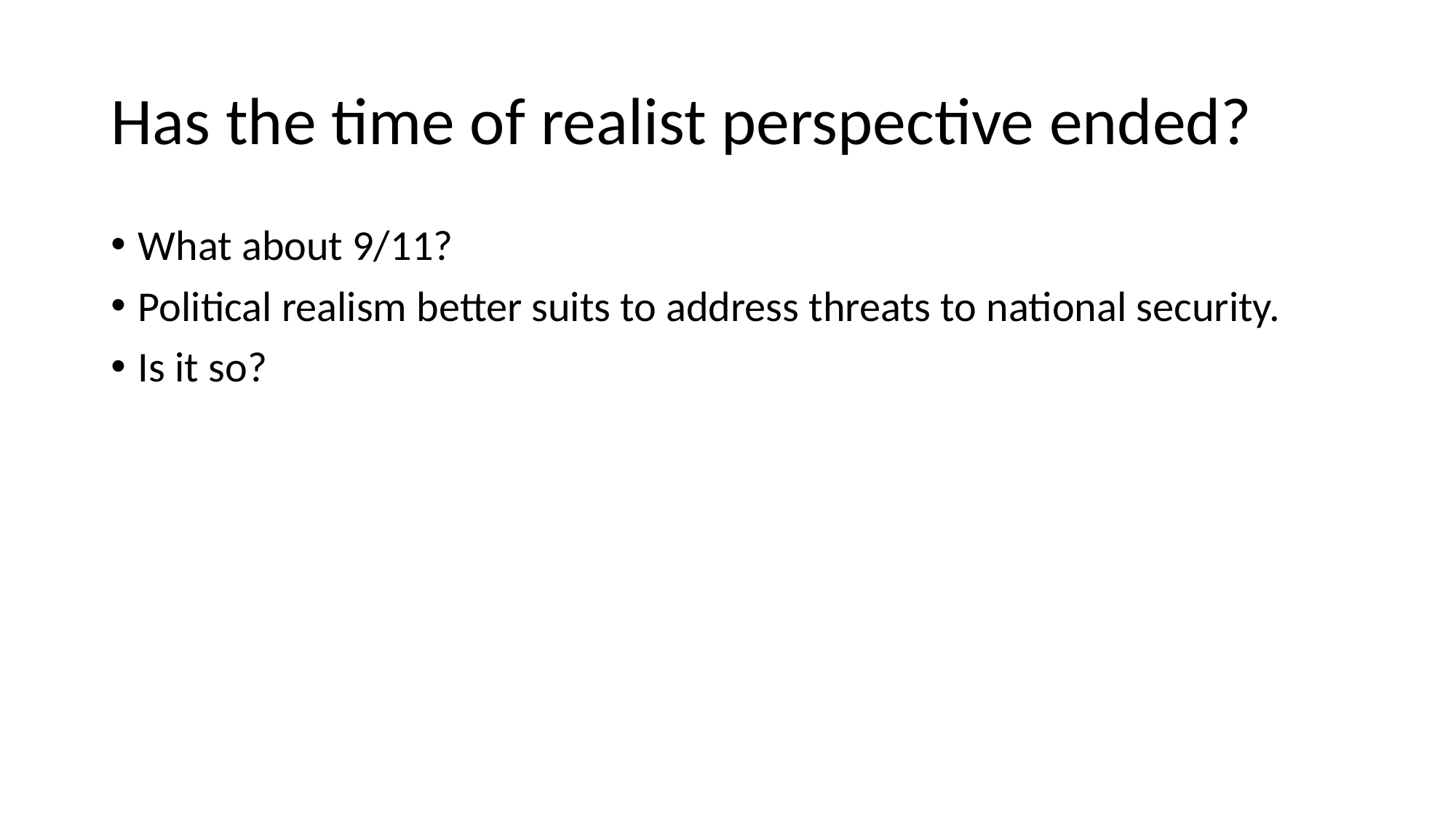

# Has the time of realist perspective ended?
What about 9/11?
Political realism better suits to address threats to national security.
Is it so?